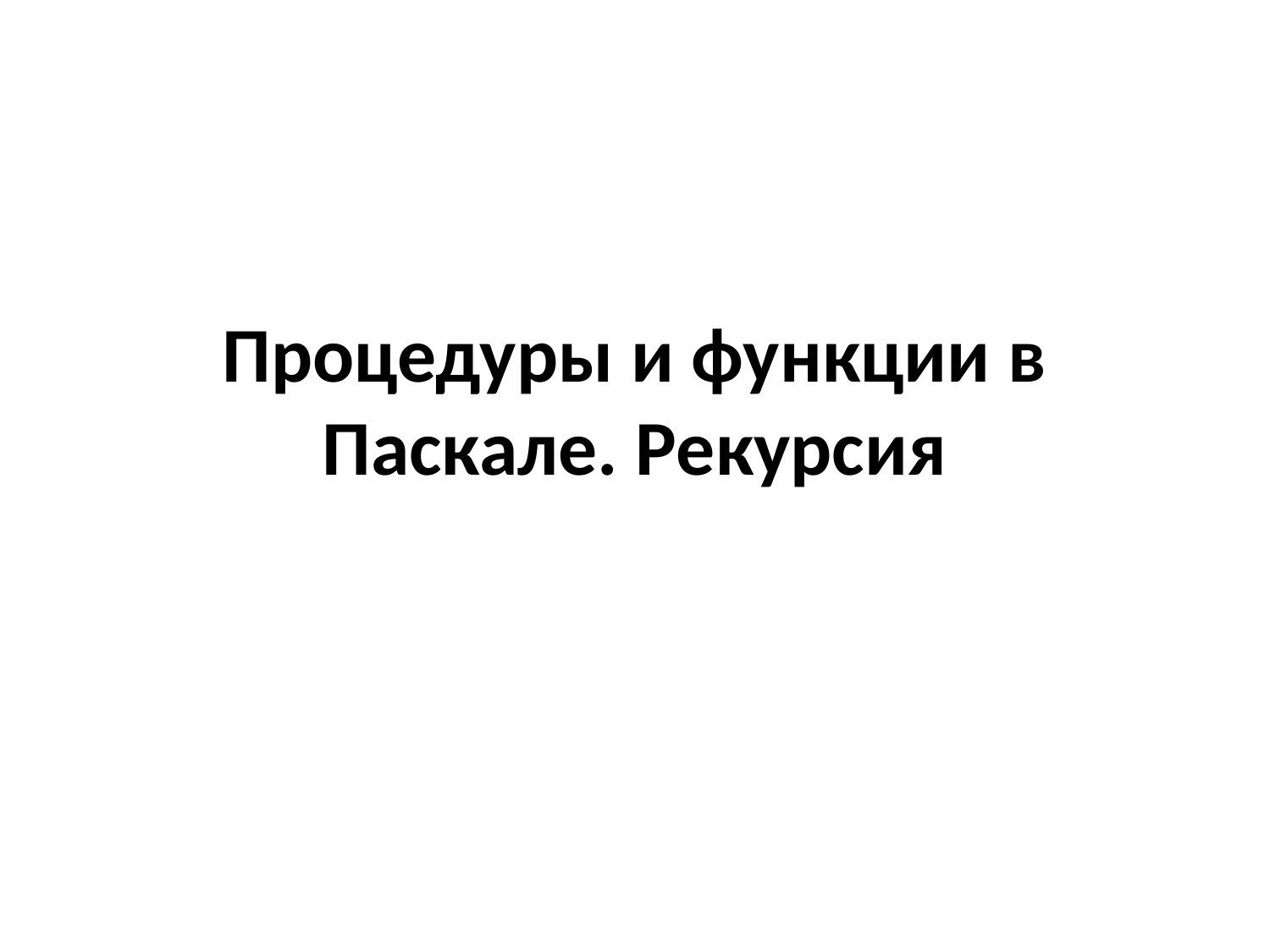

# Процедуры и функции в Паскале. Рекурсия